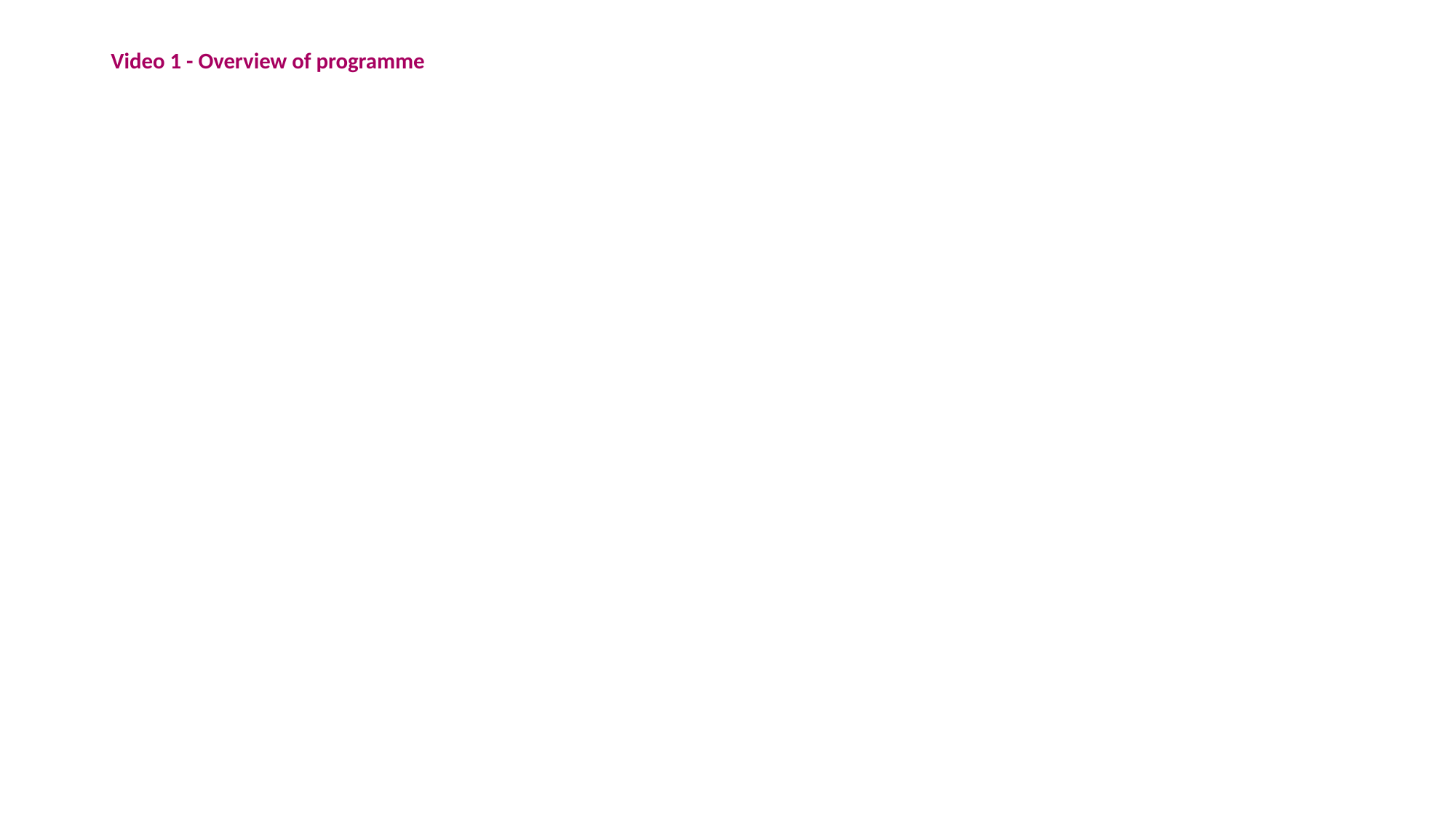

# Video 1 - Overview of programme